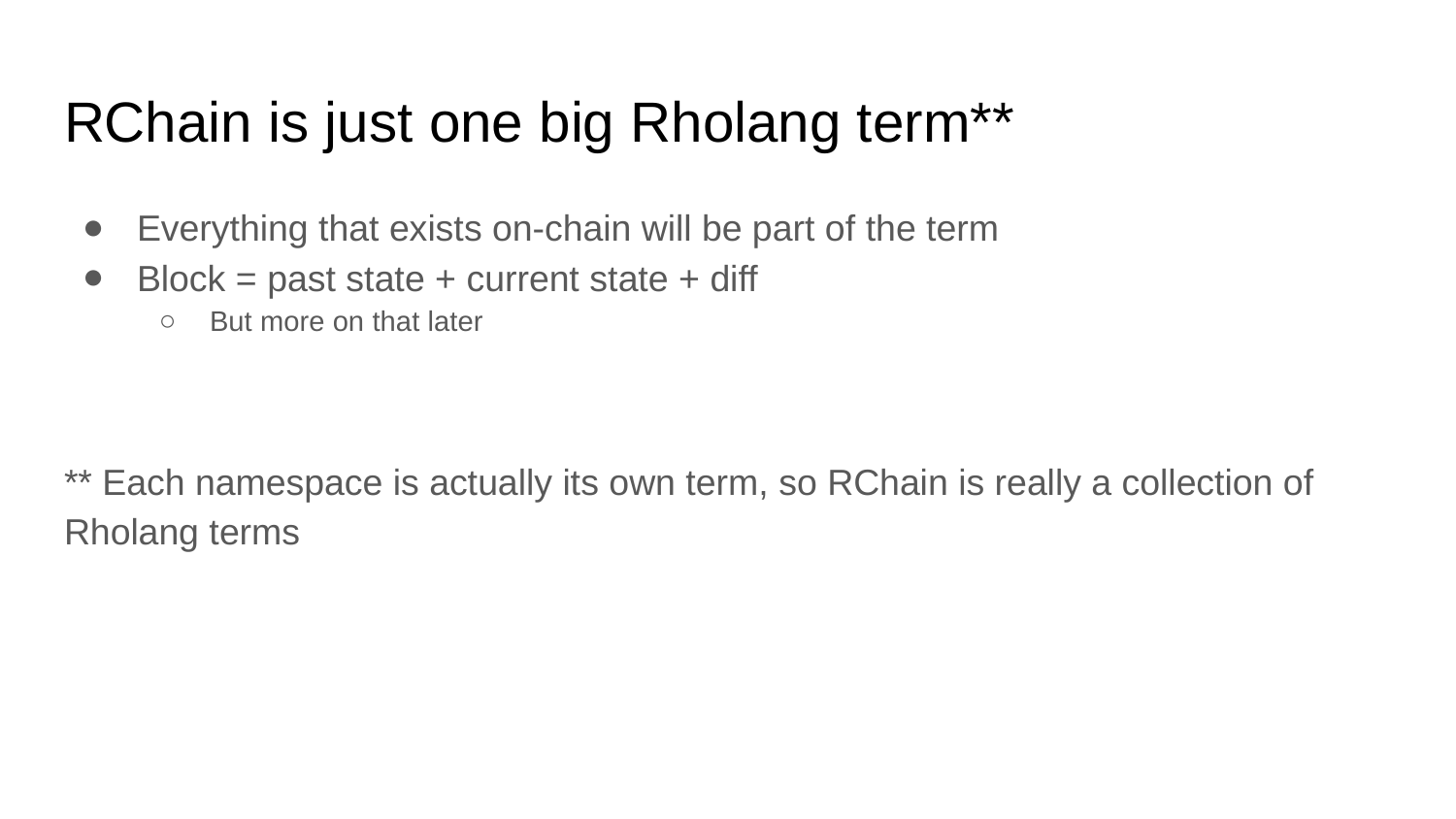

# RChain is just one big Rholang term**
Everything that exists on-chain will be part of the term
Block = past state + current state + diff
But more on that later

** Each namespace is actually its own term, so RChain is really a collection of Rholang terms